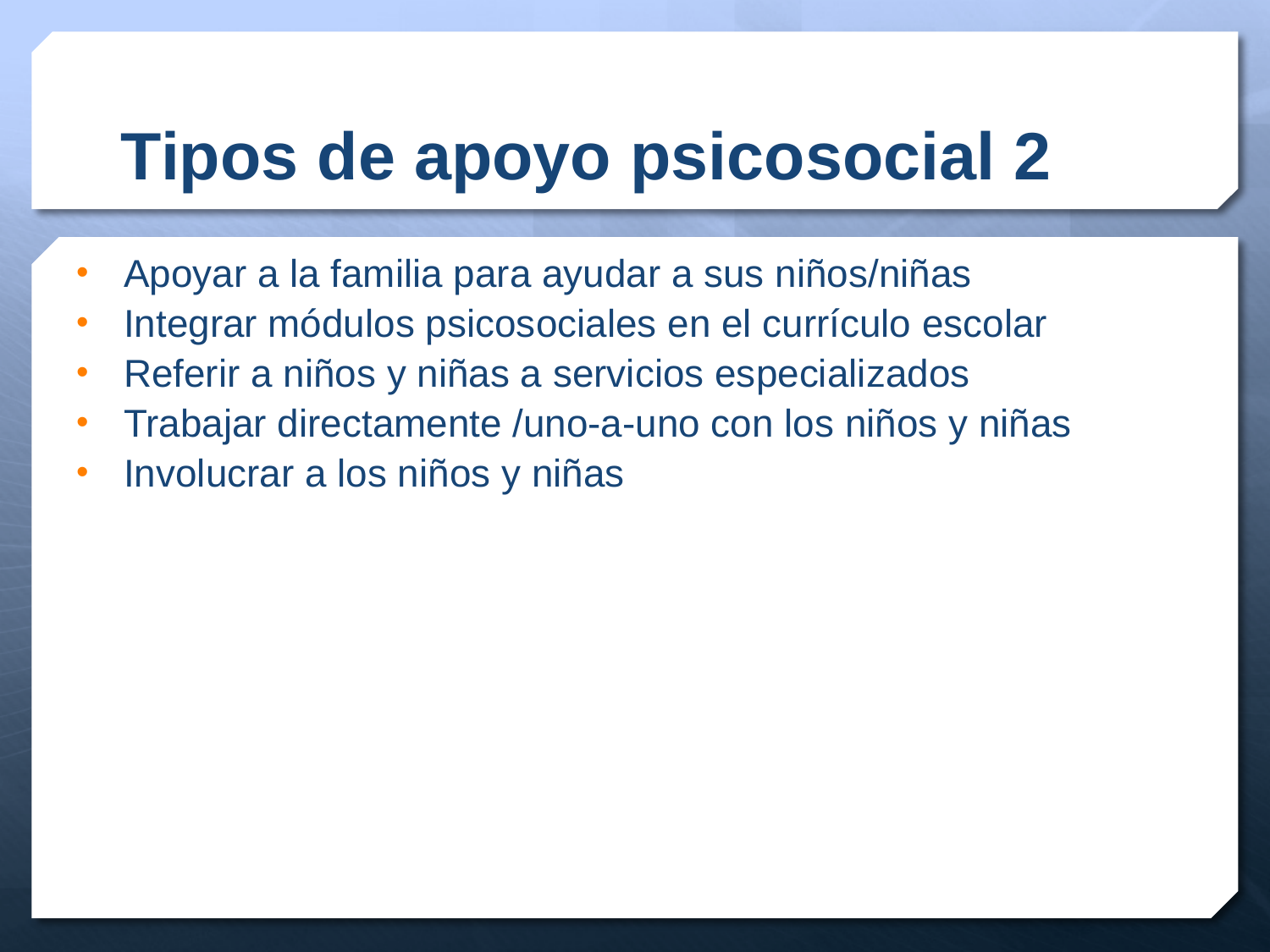

# Tipos de apoyo psicosocial 2
Apoyar a la familia para ayudar a sus niños/niñas
Integrar módulos psicosociales en el currículo escolar
Referir a niños y niñas a servicios especializados
Trabajar directamente /uno-a-uno con los niños y niñas
Involucrar a los niños y niñas